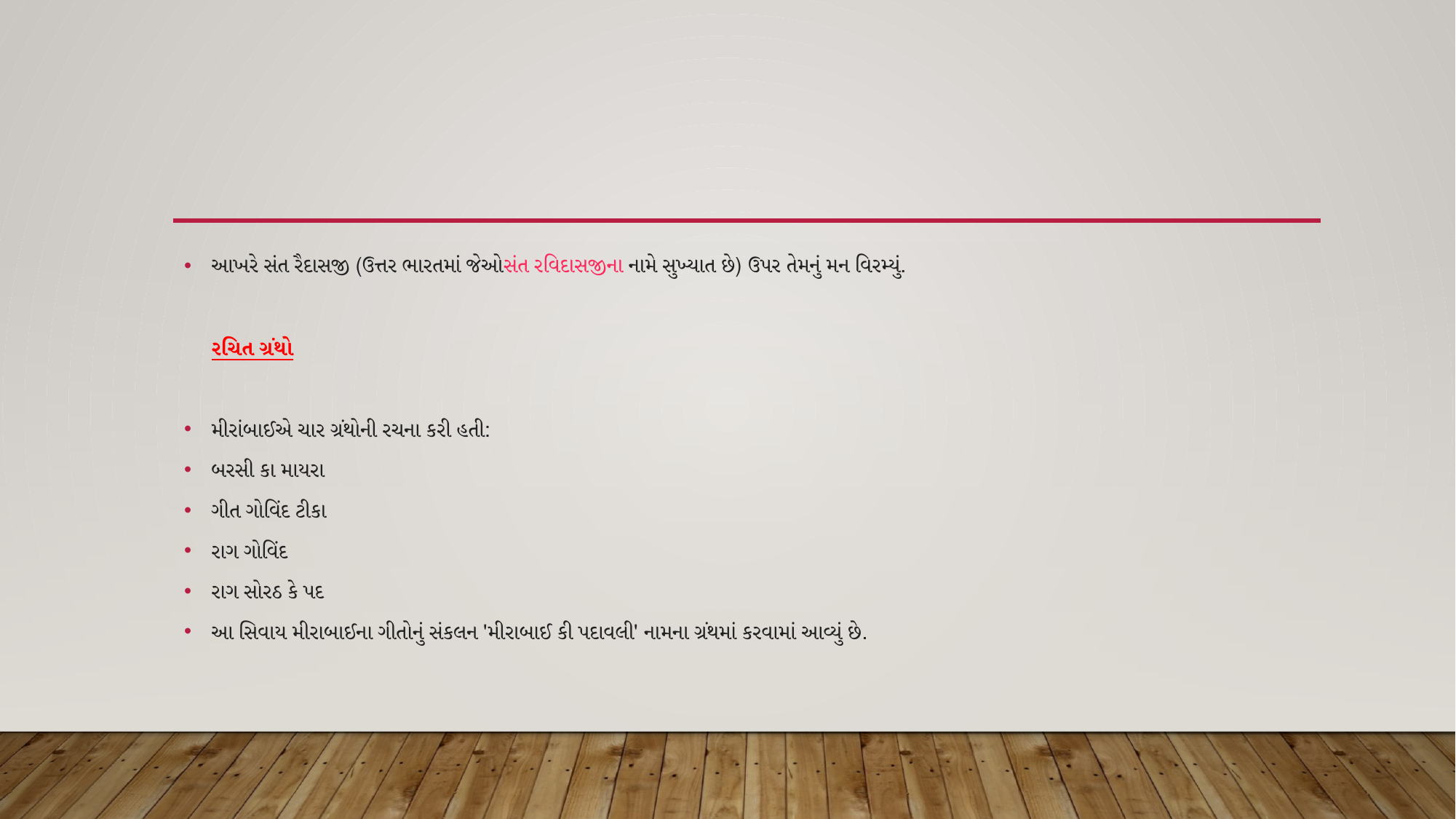

આખરે સંત રૈદાસજી (ઉત્તર ભારતમાં જેઓસંત રવિદાસજીના નામે સુખ્યાત છે) ઉપર તેમનું મન વિરમ્યું.

     રચિત ગ્રંથો

મીરાંબાઈએ ચાર ગ્રંથોની રચના કરી હતી:
બરસી કા માયરા
ગીત ગોવિંદ ટીકા
રાગ ગોવિંદ
રાગ સોરઠ કે પદ
આ સિવાય મીરાબાઈના ગીતોનું સંકલન 'મીરાબાઈ કી પદાવલી' નામના ગ્રંથમાં કરવામાં આવ્યું છે.